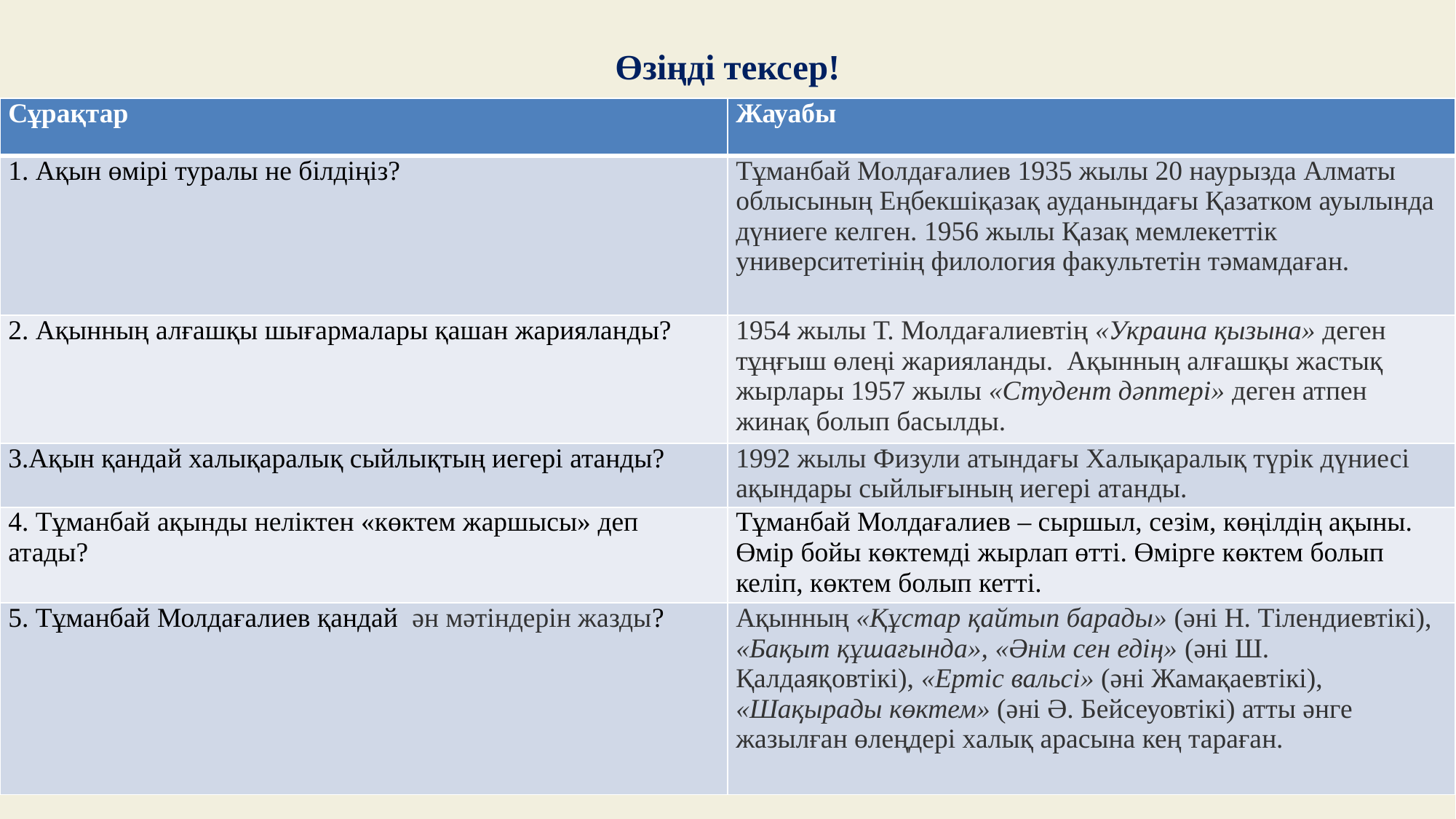

# Өзіңді тексер!
| Сұрақтар | Жауабы |
| --- | --- |
| 1. Ақын өмірі туралы не білдіңіз? | Тұманбай Молдағалиев 1935 жылы 20 наурызда Алматы облысының Еңбекшіқазақ ауданындағы Қазатком ауылында дүниеге келген. 1956 жылы Қазақ мемлекеттік университетінің филология факультетін тәмамдаған. |
| 2. Ақынның алғашқы шығармалары қашан жарияланды? | 1954 жылы Т. Молдағалиевтің «Украина қызына» деген тұңғыш өлеңі жарияланды. Ақынның алғашқы жастық жырлары 1957 жылы «Студент дәптері» деген атпен жинақ болып басылды. |
| 3.Ақын қандай халықаралық сыйлықтың иегері атанды? | 1992 жылы Физули атындағы Халықаралық түрік дүниесі ақындары сыйлығының иегері атанды. |
| 4. Тұманбай ақынды неліктен «көктем жаршысы» деп атады? | Тұманбай Молдағалиев – сыршыл, сезім, көңілдің ақыны. Өмір бойы көктемді жырлап өтті. Өмірге көктем болып келіп, көктем болып кетті. |
| 5. Тұманбай Молдағалиев қандай ән мәтіндерін жазды? | Ақынның «Құстар қайтып барады» (әні Н. Тілендиевтікі), «Бақыт құшағында», «Әнім сен едің» (әні Ш. Қалдаяқовтікі), «Ертіс вальсі» (әні Жамақаевтікі), «Шақырады көктем» (әні Ә. Бейсеуовтікі) атты әнге жазылған өлеңдері халық арасына кең тараған. |